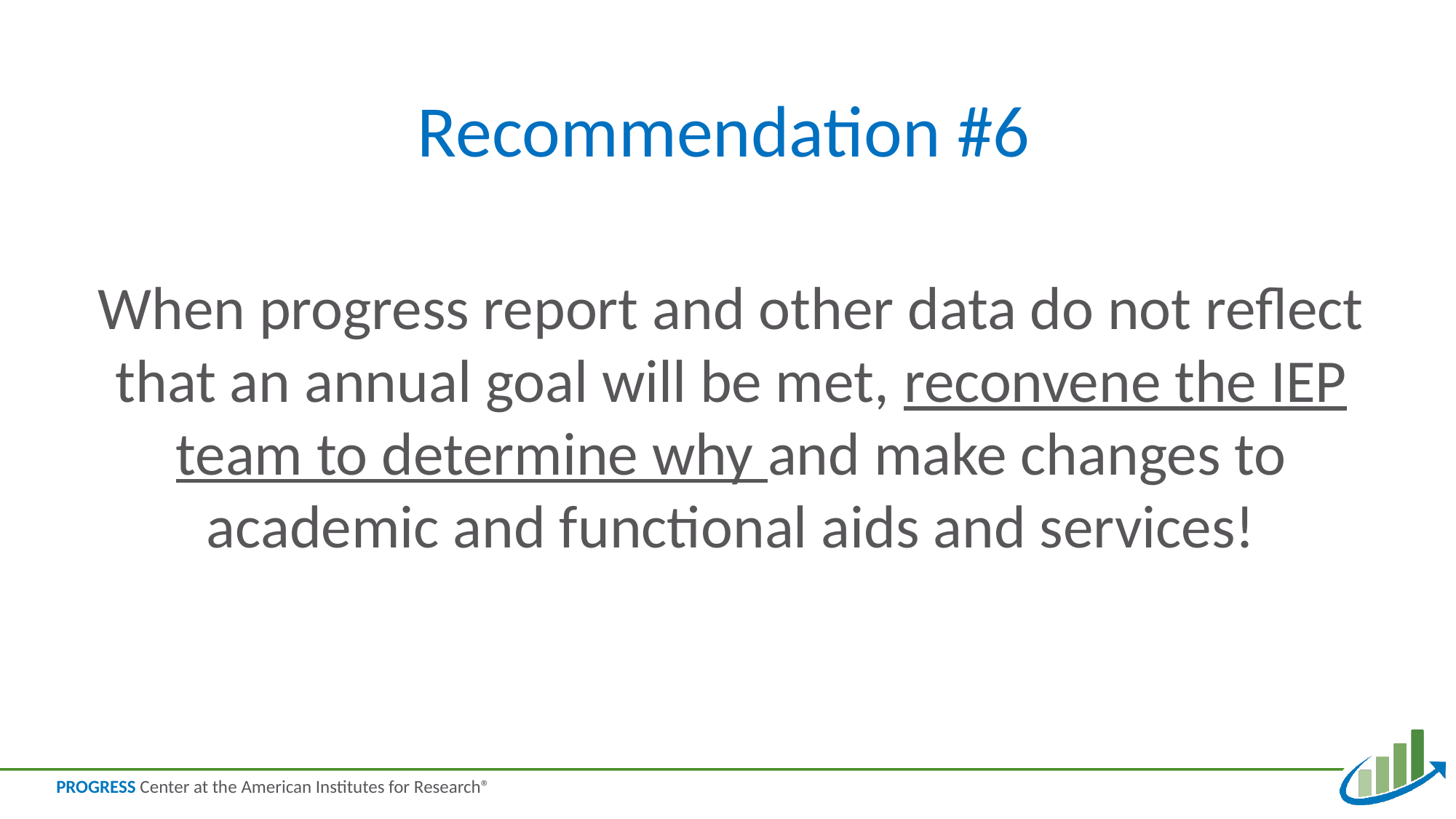

# Recommendation #6
When progress report and other data do not reflect that an annual goal will be met, reconvene the IEP team to determine why and make changes to academic and functional aids and services!